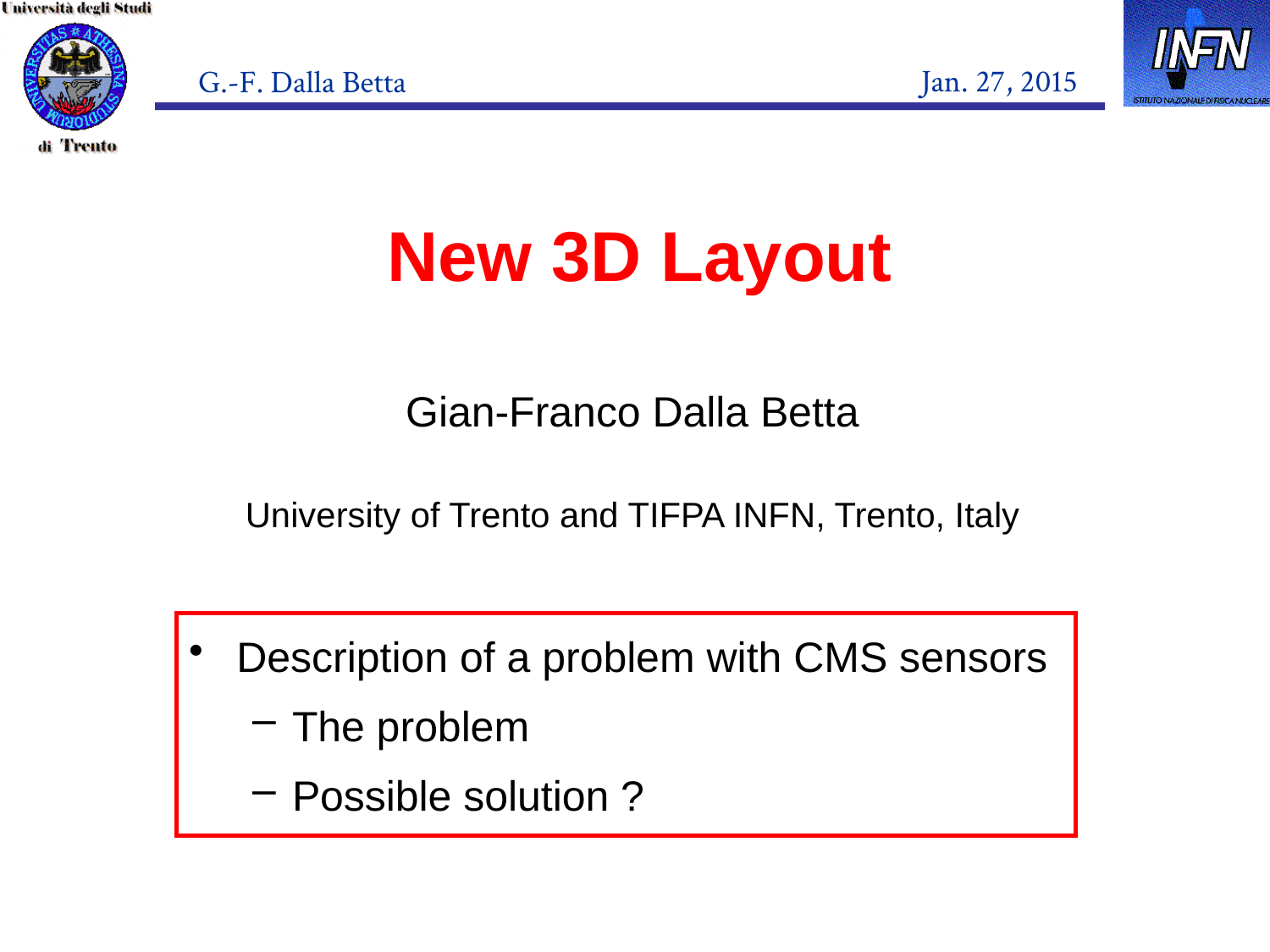

# New 3D Layout
Gian-Franco Dalla Betta

University of Trento and TIFPA INFN, Trento, Italy
Description of a problem with CMS sensors
The problem
Possible solution ?